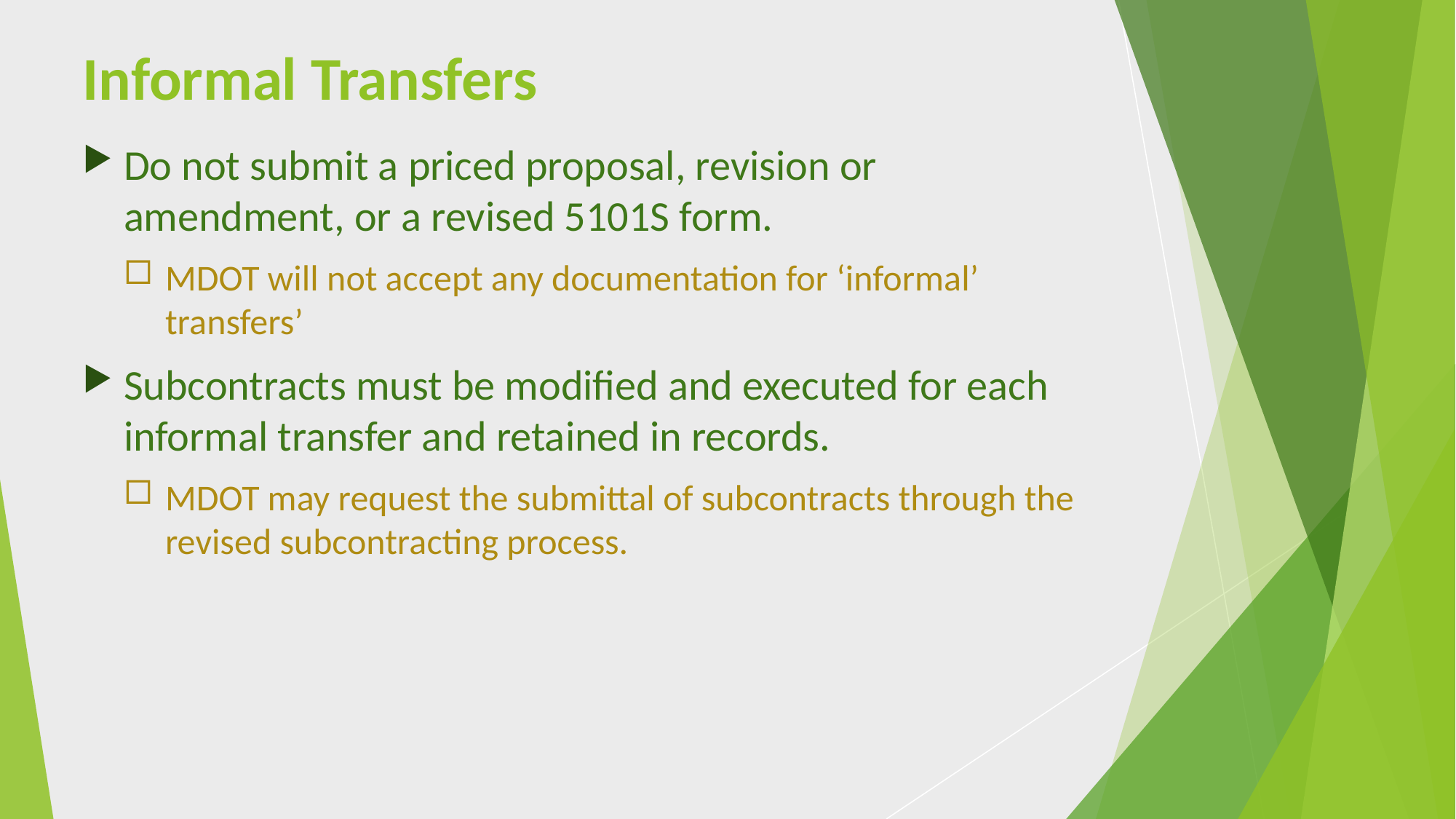

# Informal Transfers
Do not submit a priced proposal, revision or amendment, or a revised 5101S form.
MDOT will not accept any documentation for ‘informal’ transfers’
Subcontracts must be modified and executed for each informal transfer and retained in records.
MDOT may request the submittal of subcontracts through the revised subcontracting process.